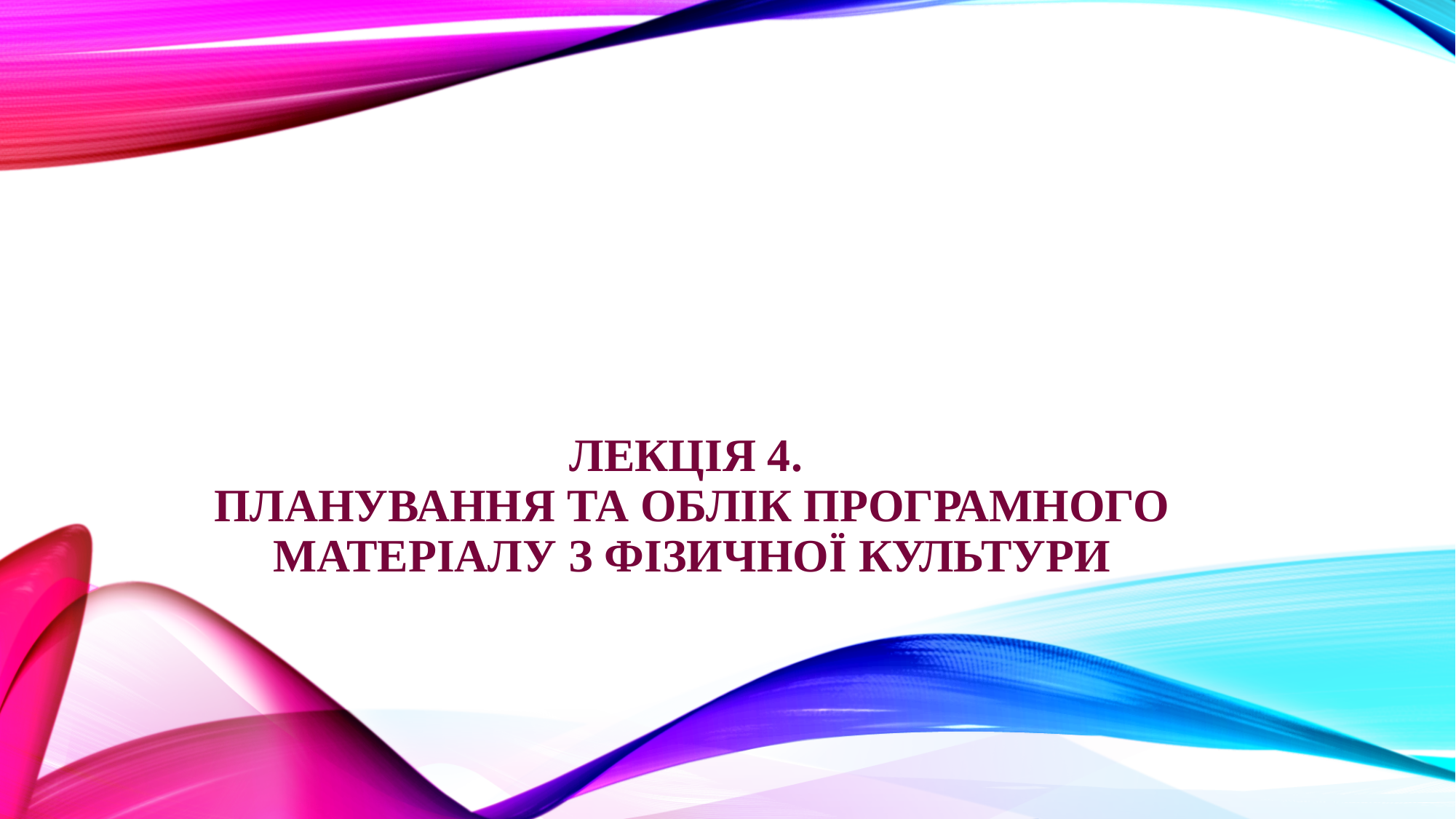

# Лекція 4. Планування та облік програмного матеріалу з фізичної культури